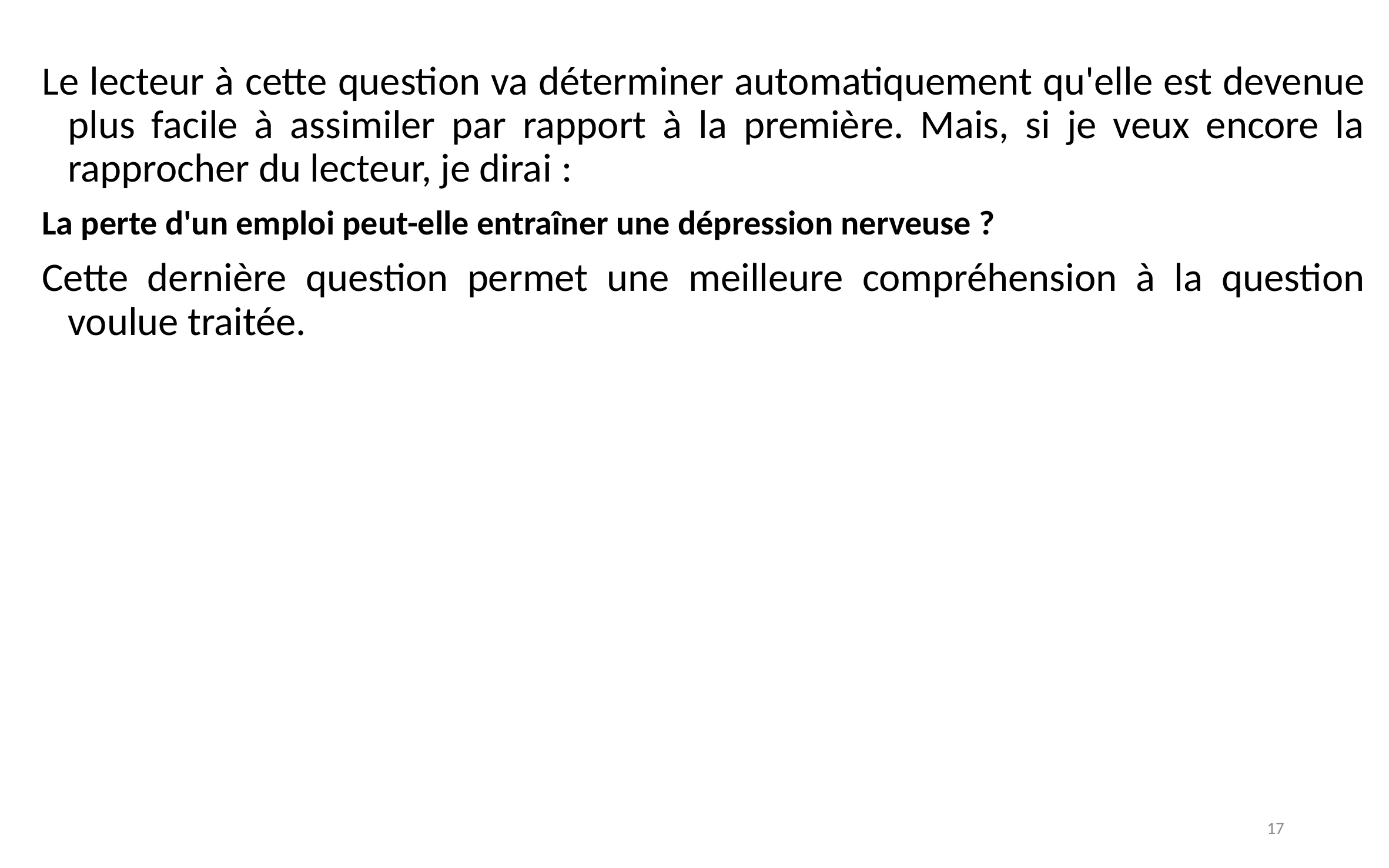

Le lecteur à cette question va déterminer automatiquement qu'elle est devenue plus facile à assimiler par rapport à la première. Mais, si je veux encore la rapprocher du lecteur, je dirai :
La perte d'un emploi peut-elle entraîner une dépression nerveuse ?
Cette dernière question permet une meilleure compréhension à la question voulue traitée.

17